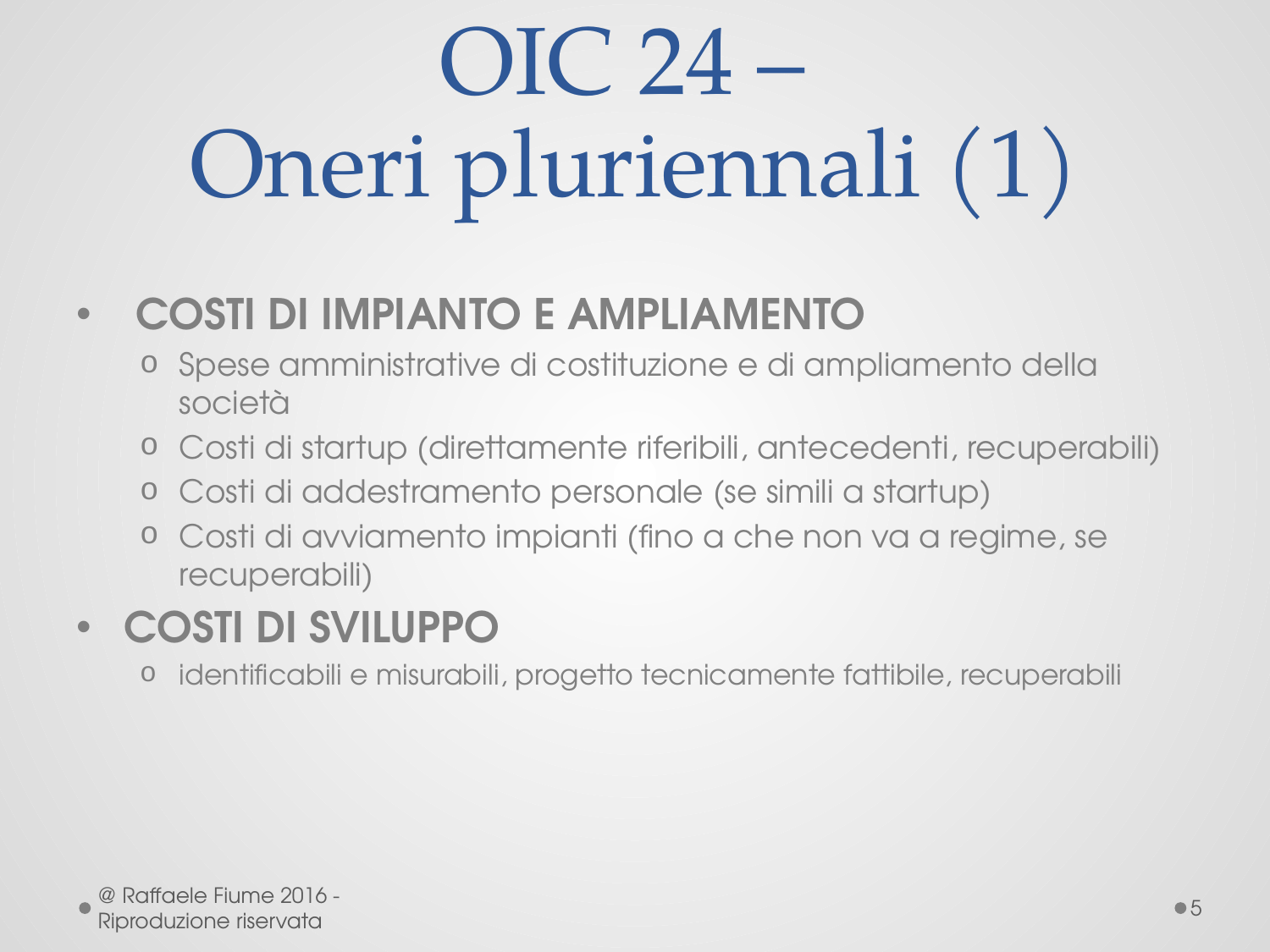

# OIC 24 – Oneri pluriennali (1)

 COSTI DI IMPIANTO E AMPLIAMENTO
Spese amministrative di costituzione e di ampliamento della società
Costi di startup (direttamente riferibili, antecedenti, recuperabili)
Costi di addestramento personale (se simili a startup)
Costi di avviamento impianti (fino a che non va a regime, se recuperabili)
COSTI DI SVILUPPO
identificabili e misurabili, progetto tecnicamente fattibile, recuperabili

@ Raffaele Fiume 2016 - Riproduzione riservata
5